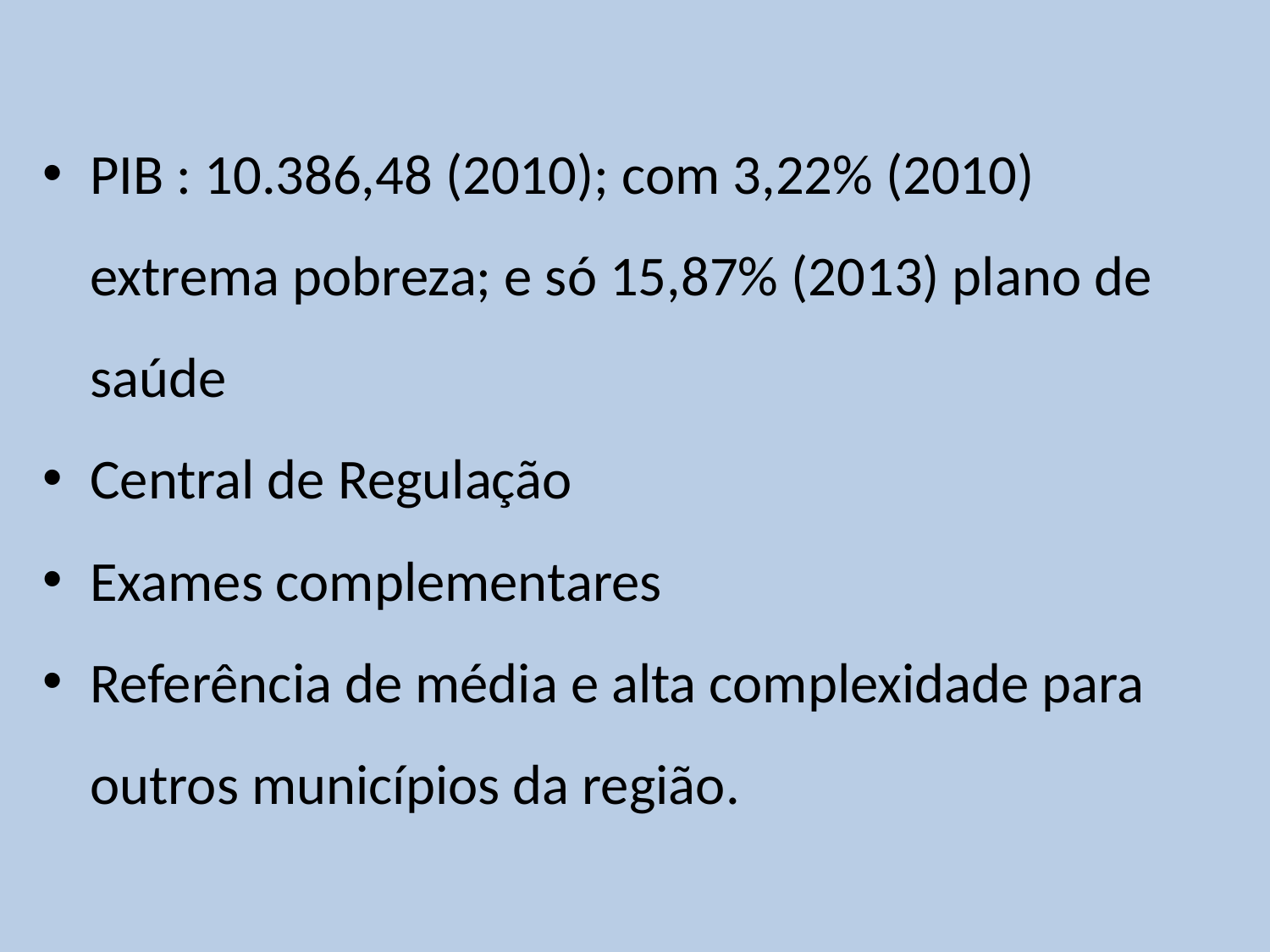

PIB : 10.386,48 (2010); com 3,22% (2010) extrema pobreza; e só 15,87% (2013) plano de saúde
Central de Regulação
Exames complementares
Referência de média e alta complexidade para outros municípios da região.